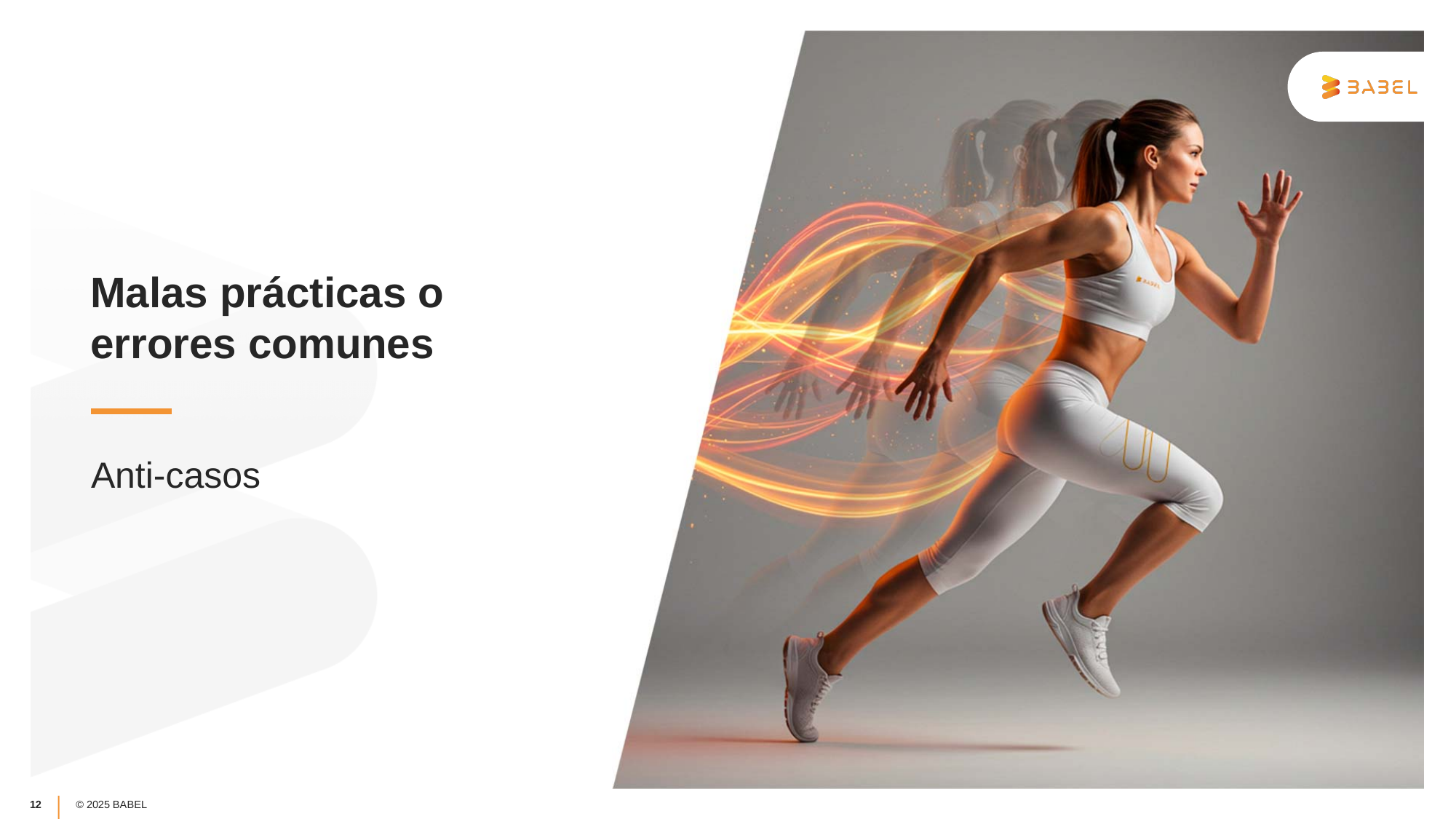

# Malas prácticas o errores comunes
Anti-casos